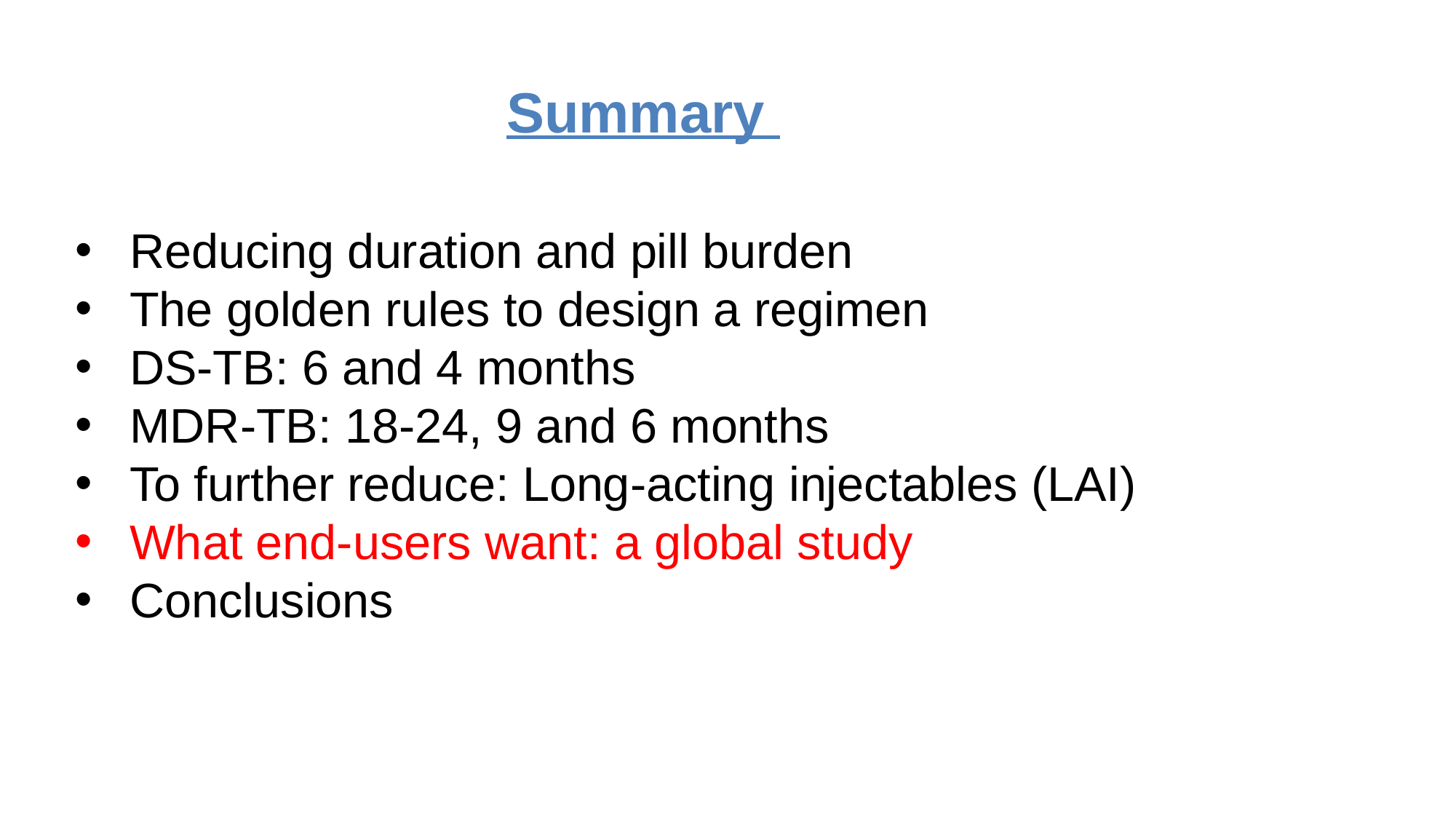

Summary
Reducing duration and pill burden
The golden rules to design a regimen
DS-TB: 6 and 4 months
MDR-TB: 18-24, 9 and 6 months
To further reduce: Long-acting injectables (LAI)
What end-users want: a global study
Conclusions